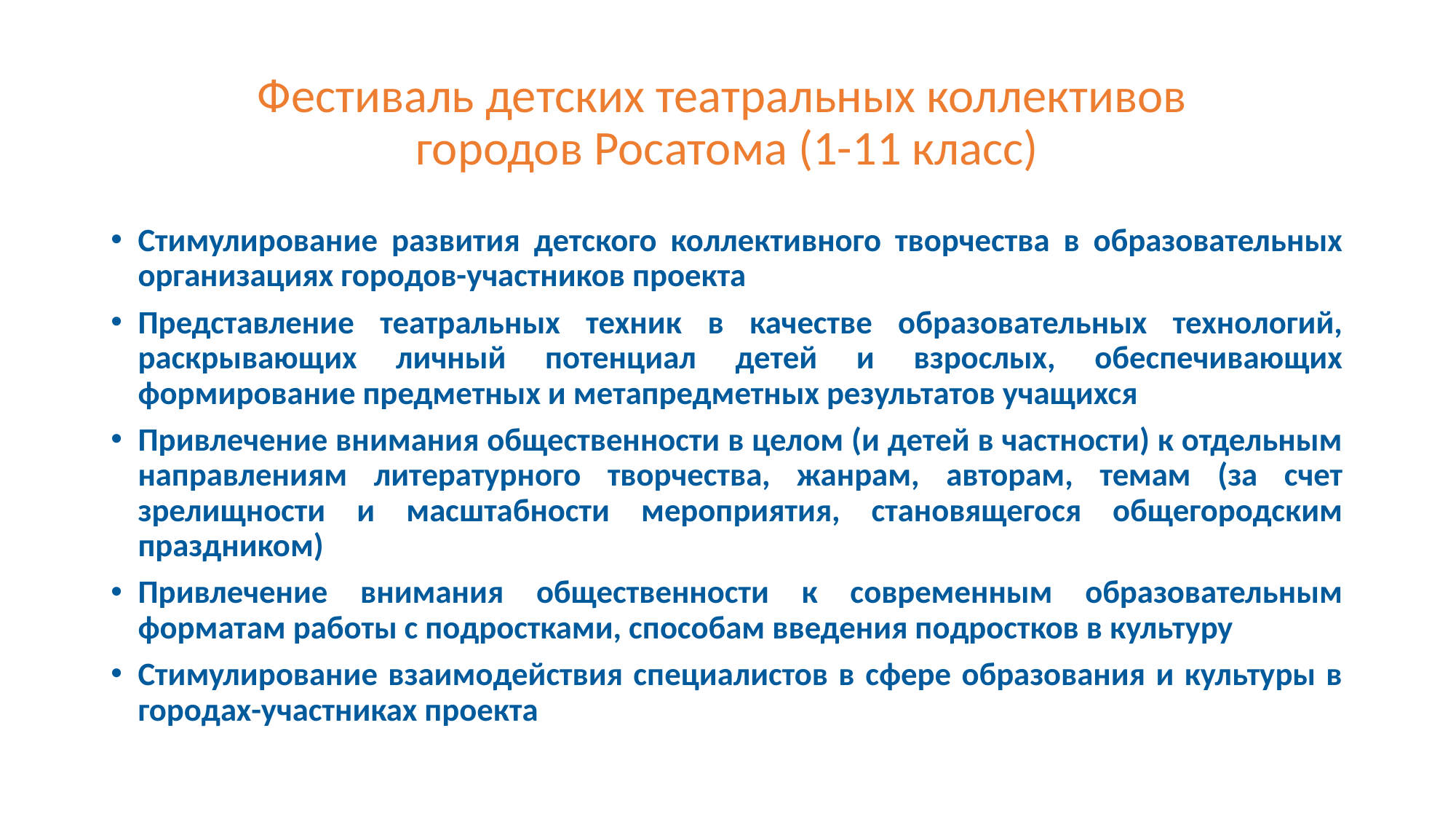

# Фестиваль детских театральных коллективов городов Росатома (1-11 класс)
Стимулирование развития детского коллективного творчества в образовательных организациях городов-участников проекта
Представление театральных техник в качестве образовательных технологий, раскрывающих личный потенциал детей и взрослых, обеспечивающих формирование предметных и метапредметных результатов учащихся
Привлечение внимания общественности в целом (и детей в частности) к отдельным направлениям литературного творчества, жанрам, авторам, темам (за счет зрелищности и масштабности мероприятия, становящегося общегородским праздником)
Привлечение внимания общественности к современным образовательным форматам работы с подростками, способам введения подростков в культуру
Стимулирование взаимодействия специалистов в сфере образования и культуры в городах-участниках проекта